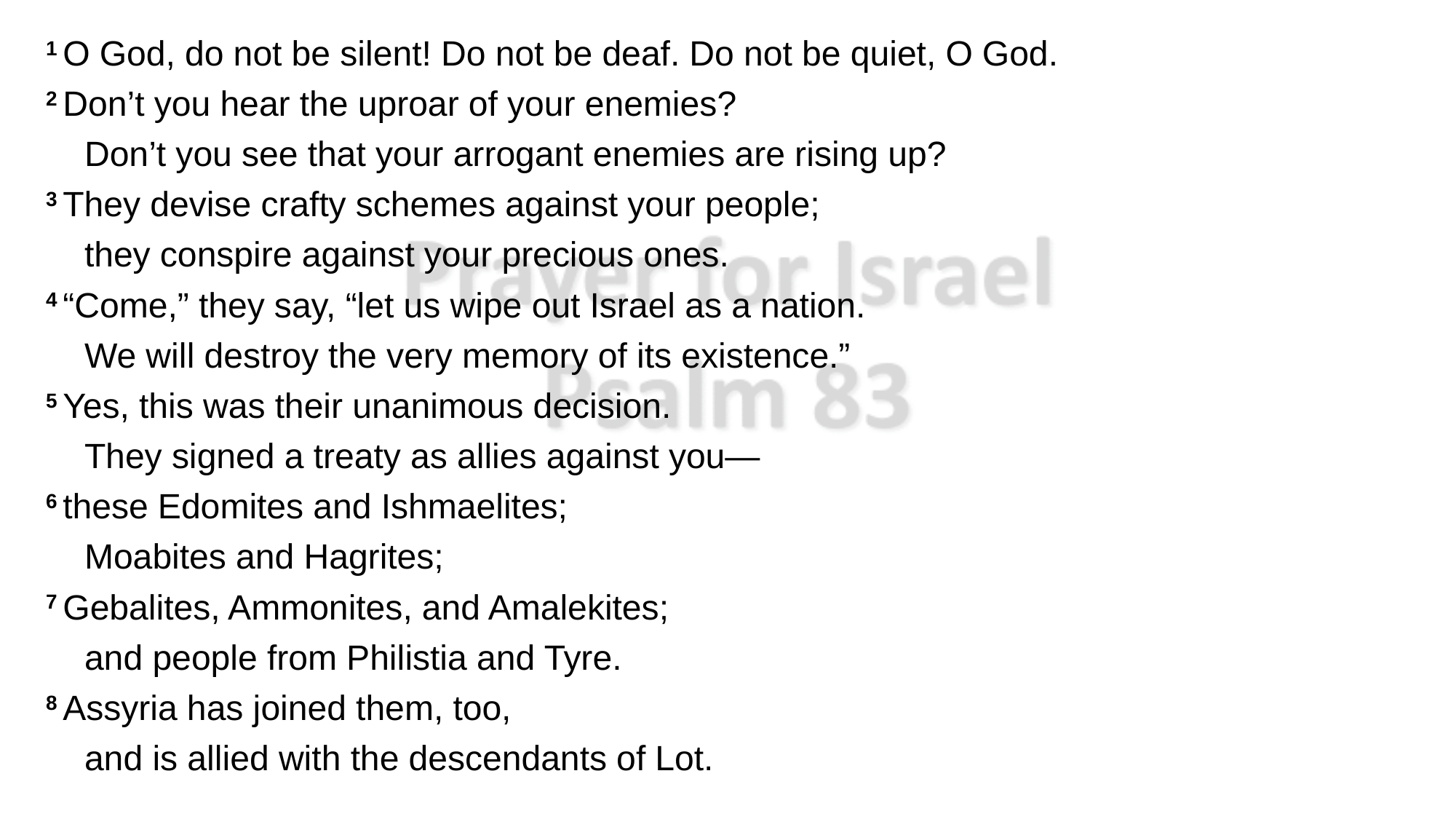

1 O God, do not be silent! Do not be deaf. Do not be quiet, O God.
2 Don’t you hear the uproar of your enemies?
    Don’t you see that your arrogant enemies are rising up?
3 They devise crafty schemes against your people;
    they conspire against your precious ones.
4 “Come,” they say, “let us wipe out Israel as a nation.
    We will destroy the very memory of its existence.”
5 Yes, this was their unanimous decision.
    They signed a treaty as allies against you—
6 these Edomites and Ishmaelites;
    Moabites and Hagrites;
7 Gebalites, Ammonites, and Amalekites;
    and people from Philistia and Tyre.
8 Assyria has joined them, too,
    and is allied with the descendants of Lot.